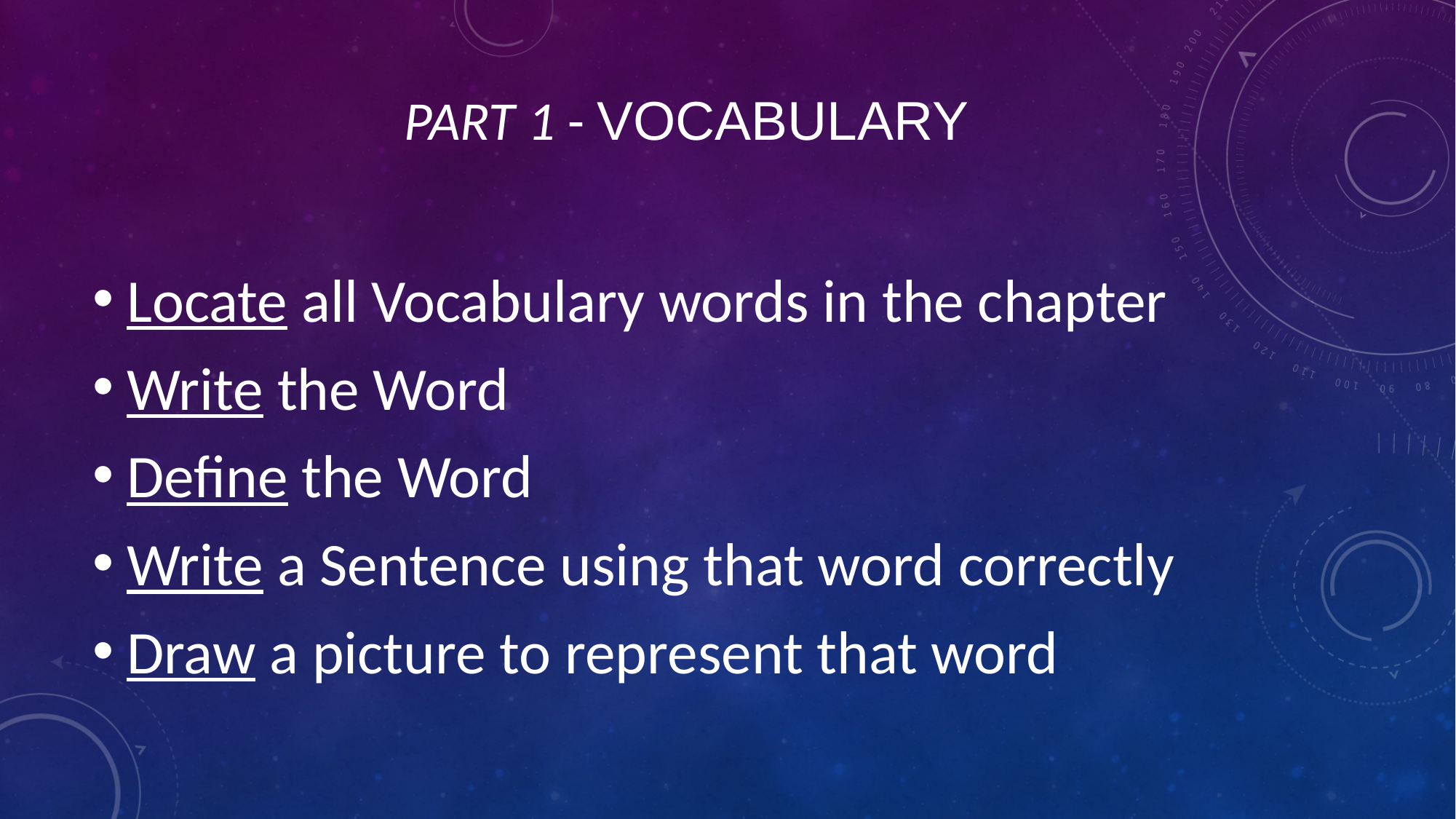

# Part 1 - vocabulary
Locate all Vocabulary words in the chapter
Write the Word
Define the Word
Write a Sentence using that word correctly
Draw a picture to represent that word